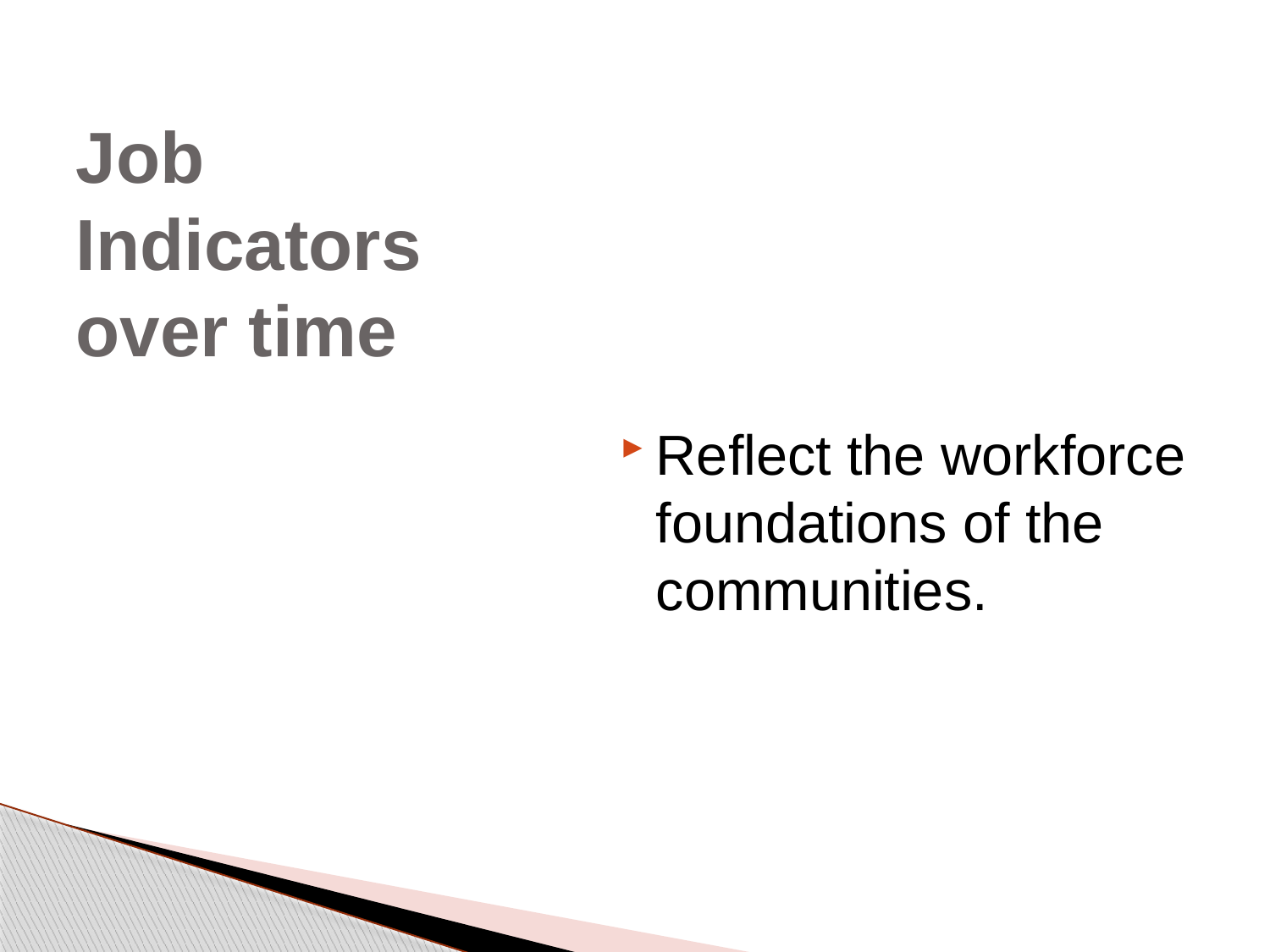

# Job Indicators over time
Reflect the workforce foundations of the communities.